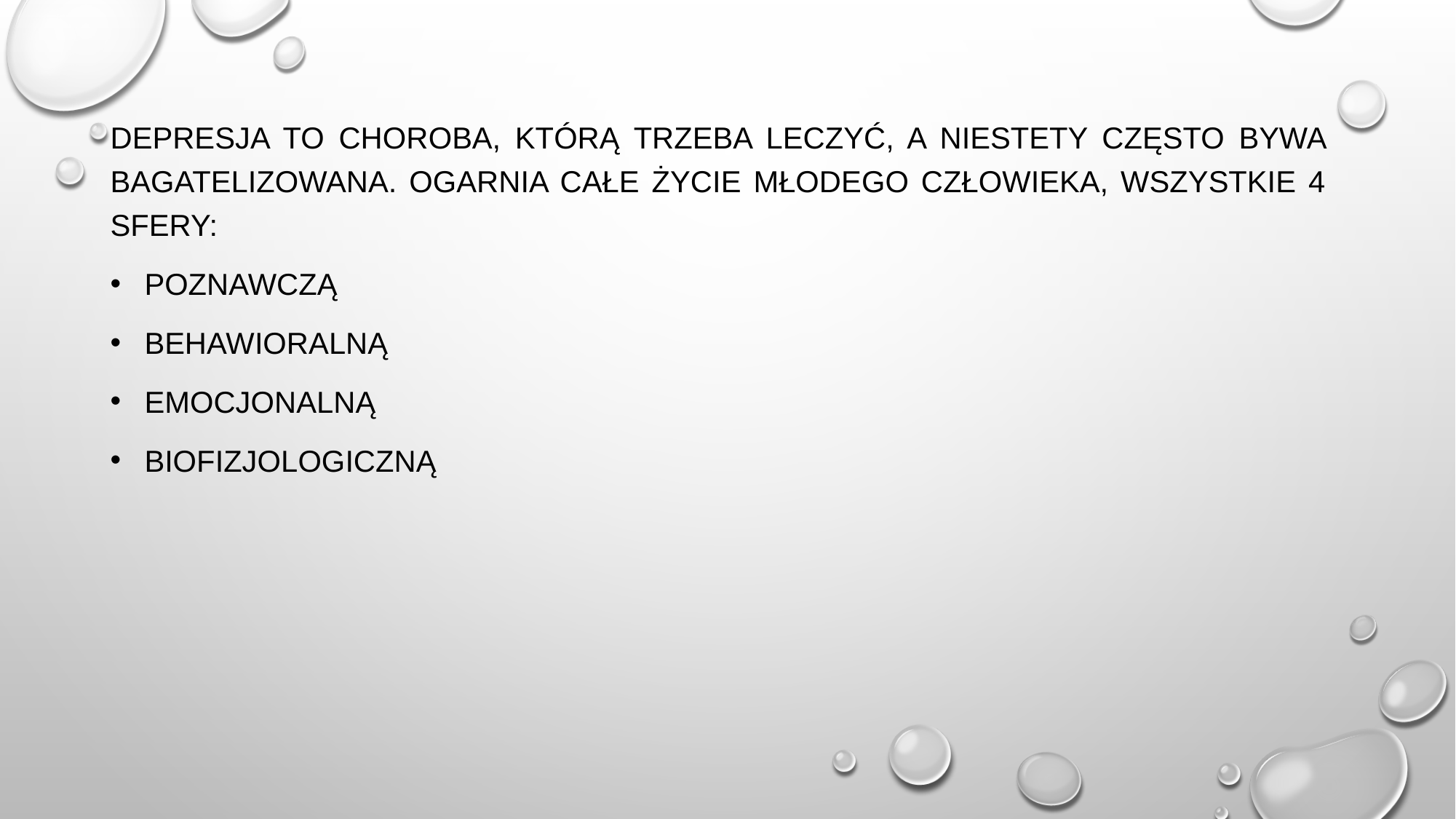

Depresja to choroba, Którą Trzeba leczyć, a niestety często bywa bagatelizowana. Ogarnia całe życie młodego człowieka, wszystkie 4 sfery:
poznawczą
Behawioralną
emocjonalną
Biofizjologiczną